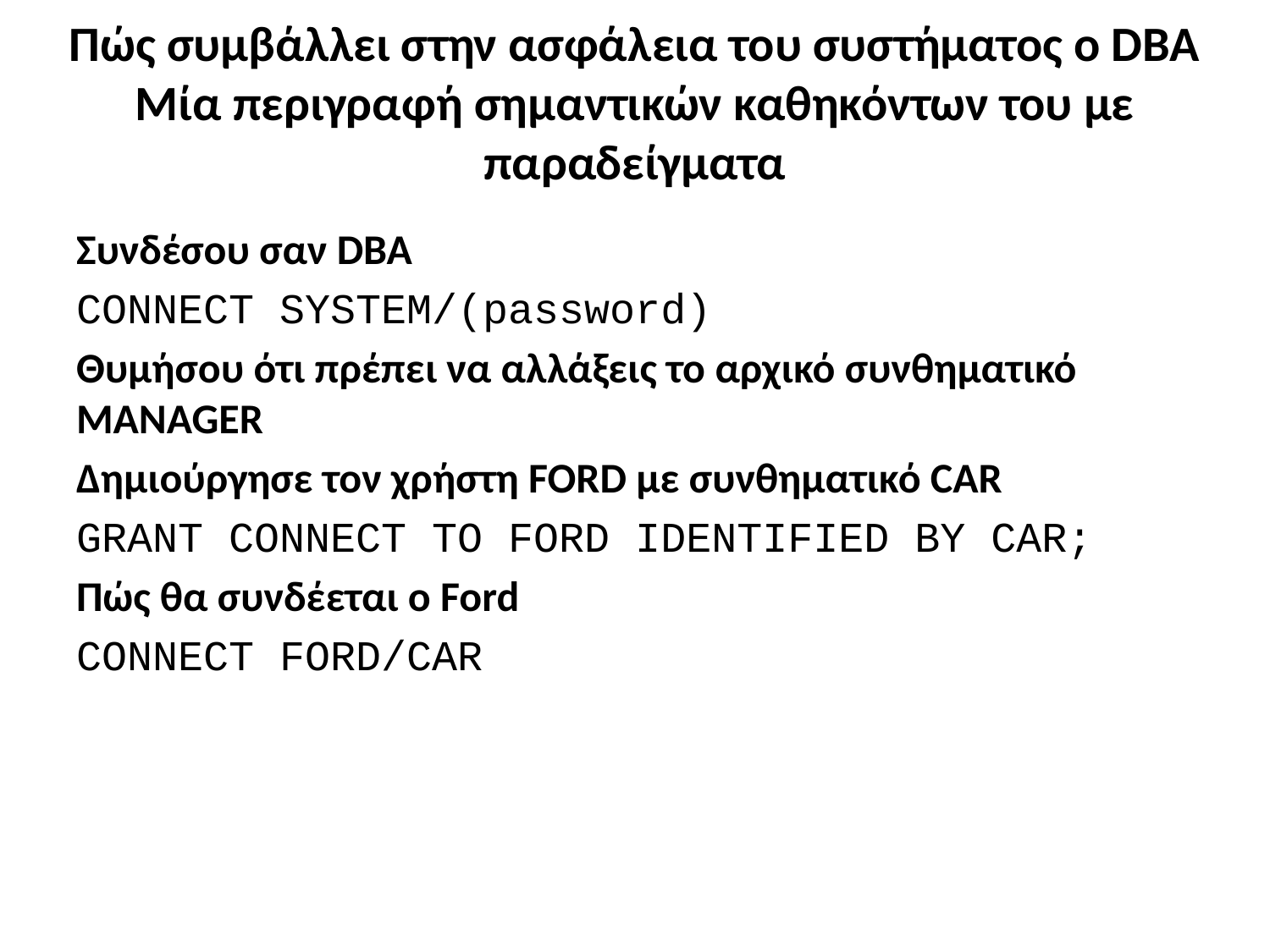

# Πώς συμβάλλει στην ασφάλεια του συστήματος ο DBA Μία περιγραφή σημαντικών καθηκόντων του με παραδείγματα
Συνδέσου σαν DBA
CONNECT SYSTEM/(password)
Θυμήσου ότι πρέπει να αλλάξεις το αρχικό συνθηματικό MANAGER
Δημιούργησε τον χρήστη FORD με συνθηματικό CAR
GRANT CONNECT TO FORD IDENTIFIED BY CAR;
Πώς θα συνδέεται ο Ford
CONNECT FORD/CAR